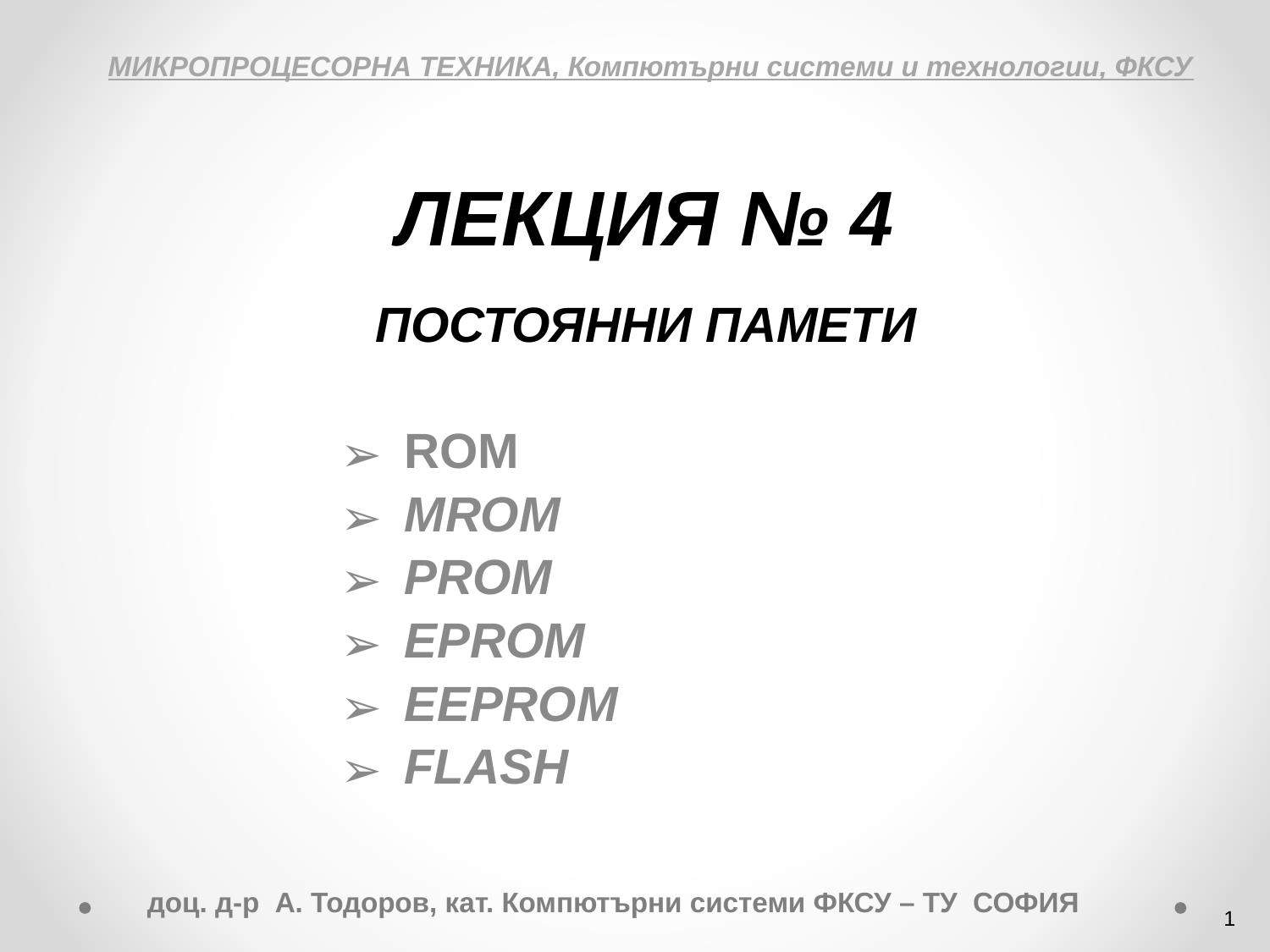

МИКРОПРОЦЕСОРНА ТЕХНИКА, Компютърни системи и технологии, ФКСУ

ЛЕКЦИЯ № 4

ПОСТОЯННИ ПАМЕТИ

ROM
MROM
PROM
EPROM
EEPROM
FLASH

доц. д-р  А. Тодоров, кат. Компютърни системи ФКСУ – ТУ  СОФИЯ
1